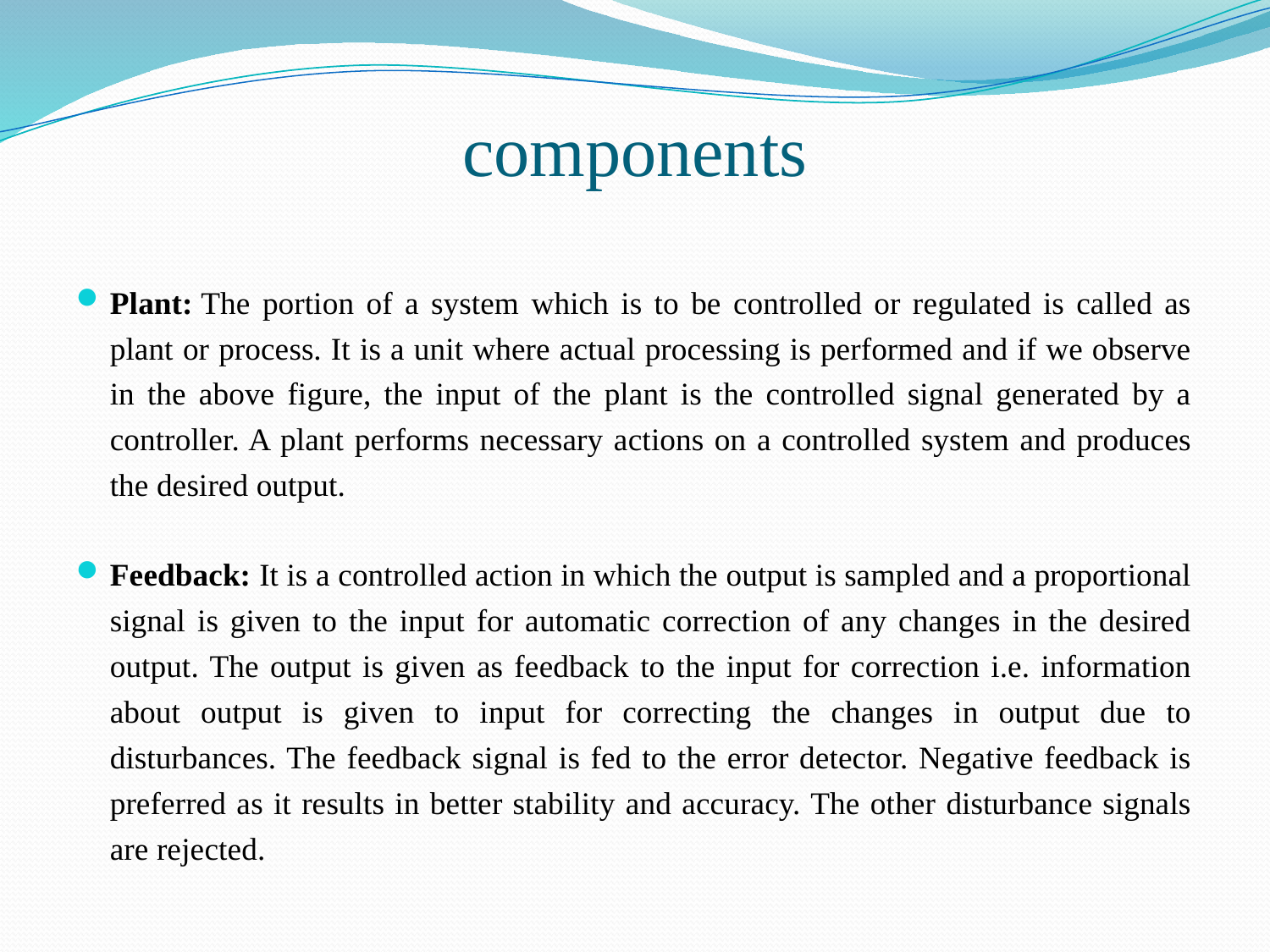

# components
Plant: The portion of a system which is to be controlled or regulated is called as plant or process. It is a unit where actual processing is performed and if we observe in the above figure, the input of the plant is the controlled signal generated by a controller. A plant performs necessary actions on a controlled system and produces the desired output.

Feedback: It is a controlled action in which the output is sampled and a proportional signal is given to the input for automatic correction of any changes in the desired output. The output is given as feedback to the input for correction i.e. information about output is given to input for correcting the changes in output due to disturbances. The feedback signal is fed to the error detector. Negative feedback is preferred as it results in better stability and accuracy. The other disturbance signals are rejected.